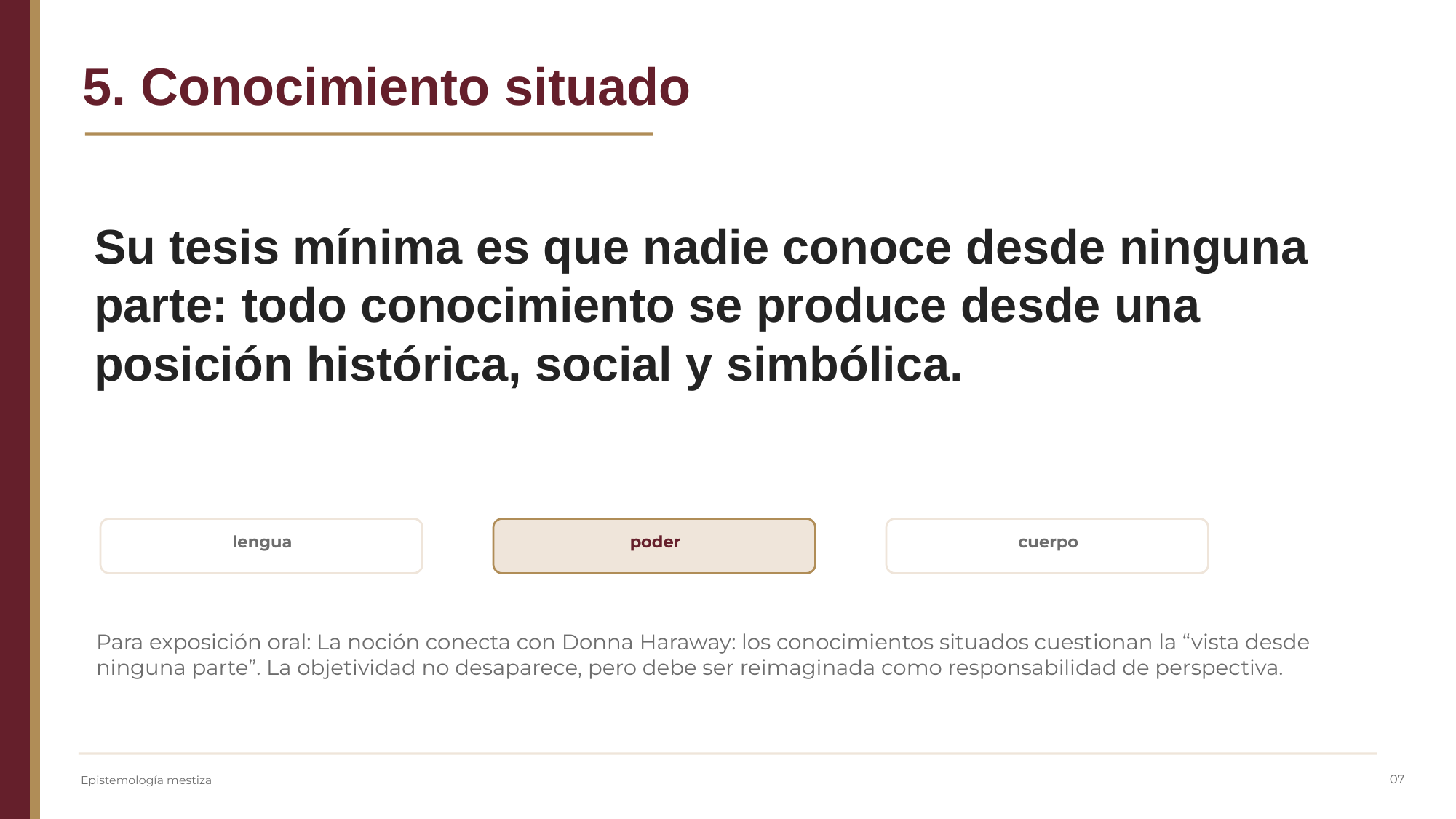

5. Conocimiento situado

Su tesis mínima es que nadie conoce desde ninguna parte: todo conocimiento se produce desde una posición histórica, social y simbólica.

lengua
poder
cuerpo
Para exposición oral: La noción conecta con Donna Haraway: los conocimientos situados cuestionan la “vista desde ninguna parte”. La objetividad no desaparece, pero debe ser reimaginada como responsabilidad de perspectiva.

07
Epistemología mestiza